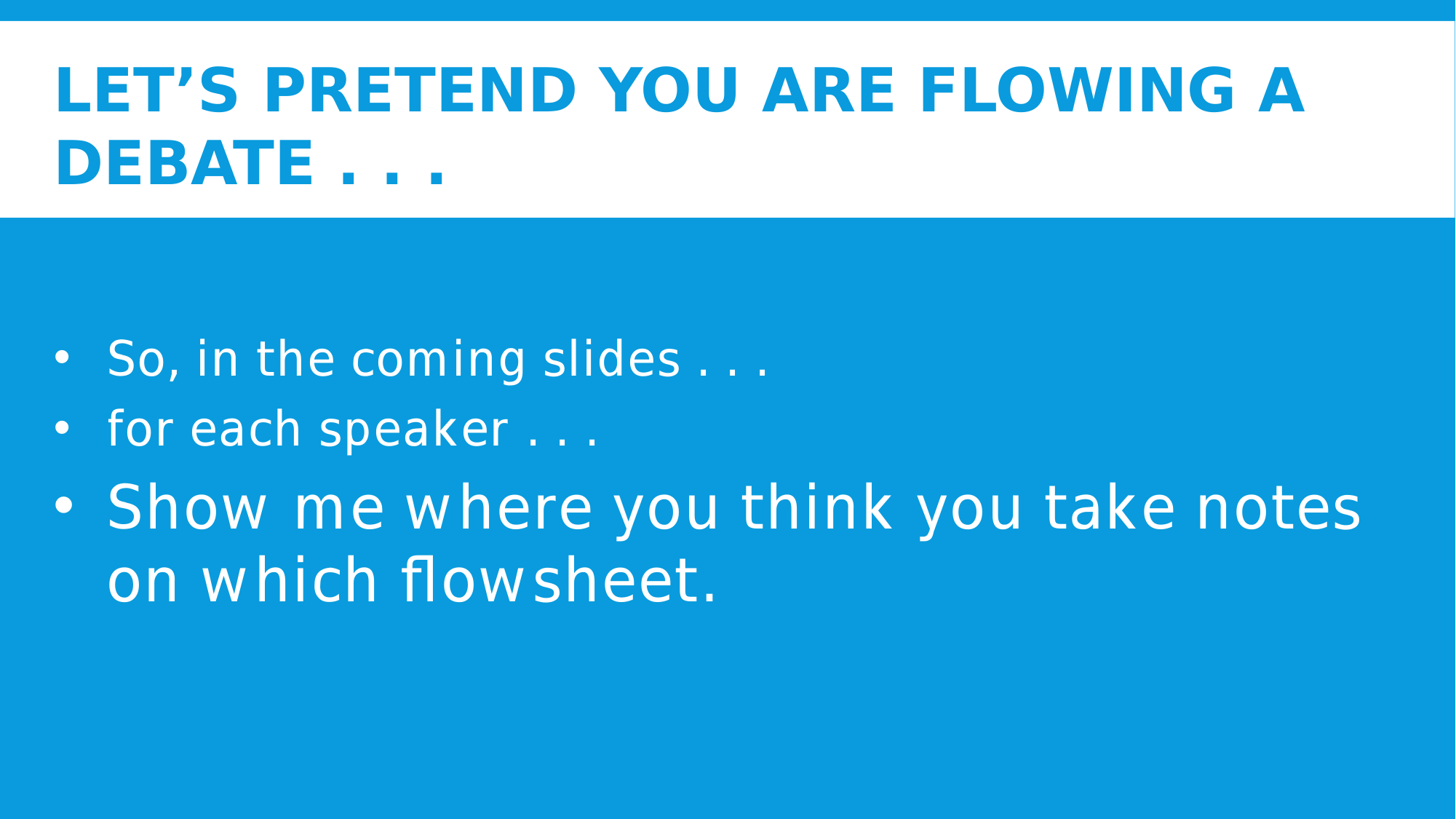

# LET’S PRETEND YOU ARE FLOWING A DEBATE . . .
So, in the coming slides . . .
for each speaker . . .
Show me where you think you take notes on which flowsheet.